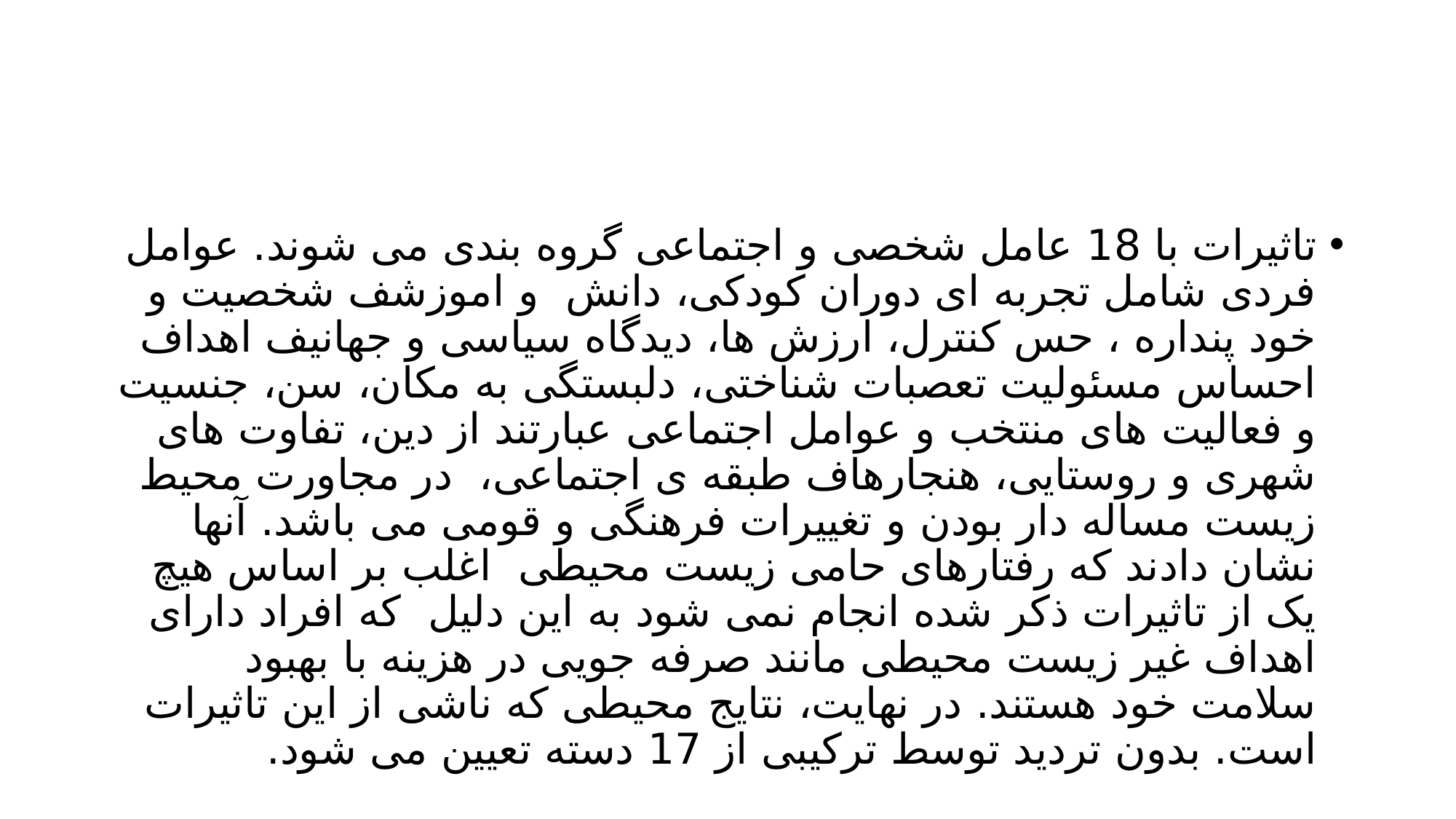

#
تاثیرات با 18 عامل شخصی و اجتماعی گروه بندی می شوند. عوامل فردی شامل تجربه ای دوران کودکی، دانش  و اموزشف شخصیت و خود پنداره ، حس کنترل، ارزش ها، دیدگاه سیاسی و جهانیف اهداف احساس مسئولیت تعصبات شناختی، دلبستگی به مکان، سن، جنسیت و فعالیت های منتخب و عوامل اجتماعی عبارتند از دین، تفاوت های شهری و روستایی، هنجارهاف طبقه ی اجتماعی،  در مجاورت محیط زیست مساله دار بودن و تغییرات فرهنگی و قومی می باشد. آنها نشان دادند که رفتارهای حامی زیست محیطی  اغلب بر اساس هیچ یک از تاثیرات ذکر شده انجام نمی شود به این دلیل  که افراد دارای اهداف غیر زیست محیطی مانند صرفه جویی در هزینه با بهبود سلامت خود هستند. در نهایت، نتایج محیطی که ناشی از این تاثیرات است. بدون تردید توسط ترکیبی از 17 دسته تعیین می شود.